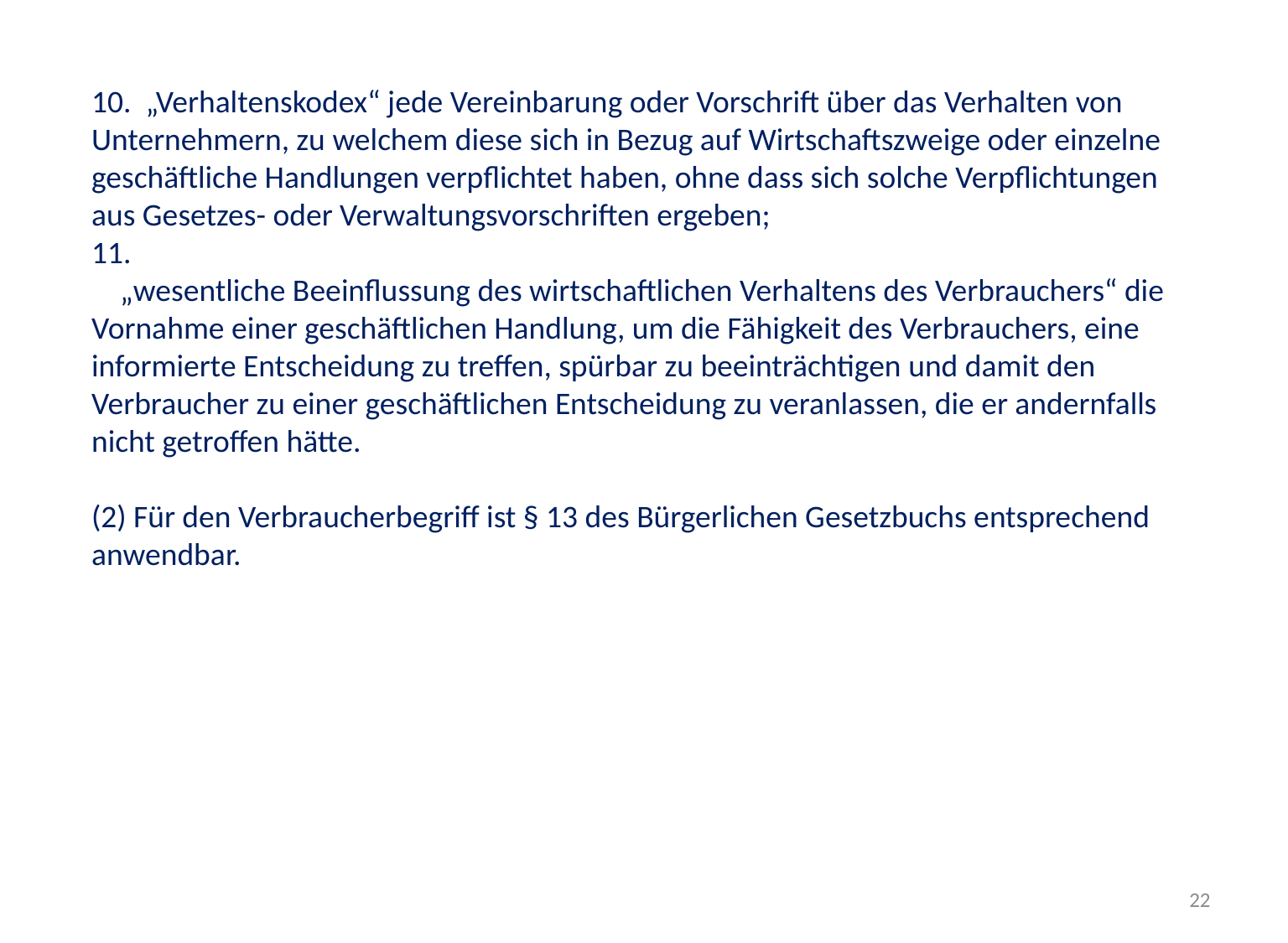

10.  „Verhaltenskodex“ jede Vereinbarung oder Vorschrift über das Verhalten von Unternehmern, zu welchem diese sich in Bezug auf Wirtschaftszweige oder einzelne geschäftliche Handlungen verpflichtet haben, ohne dass sich solche Verpflichtungen aus Gesetzes- oder Verwaltungsvorschriften ergeben;
11.
    „wesentliche Beeinflussung des wirtschaftlichen Verhaltens des Verbrauchers“ die Vornahme einer geschäftlichen Handlung, um die Fähigkeit des Verbrauchers, eine informierte Entscheidung zu treffen, spürbar zu beeinträchtigen und damit den Verbraucher zu einer geschäftlichen Entscheidung zu veranlassen, die er andernfalls nicht getroffen hätte.

(2) Für den Verbraucherbegriff ist § 13 des Bürgerlichen Gesetzbuchs entsprechend anwendbar.
22